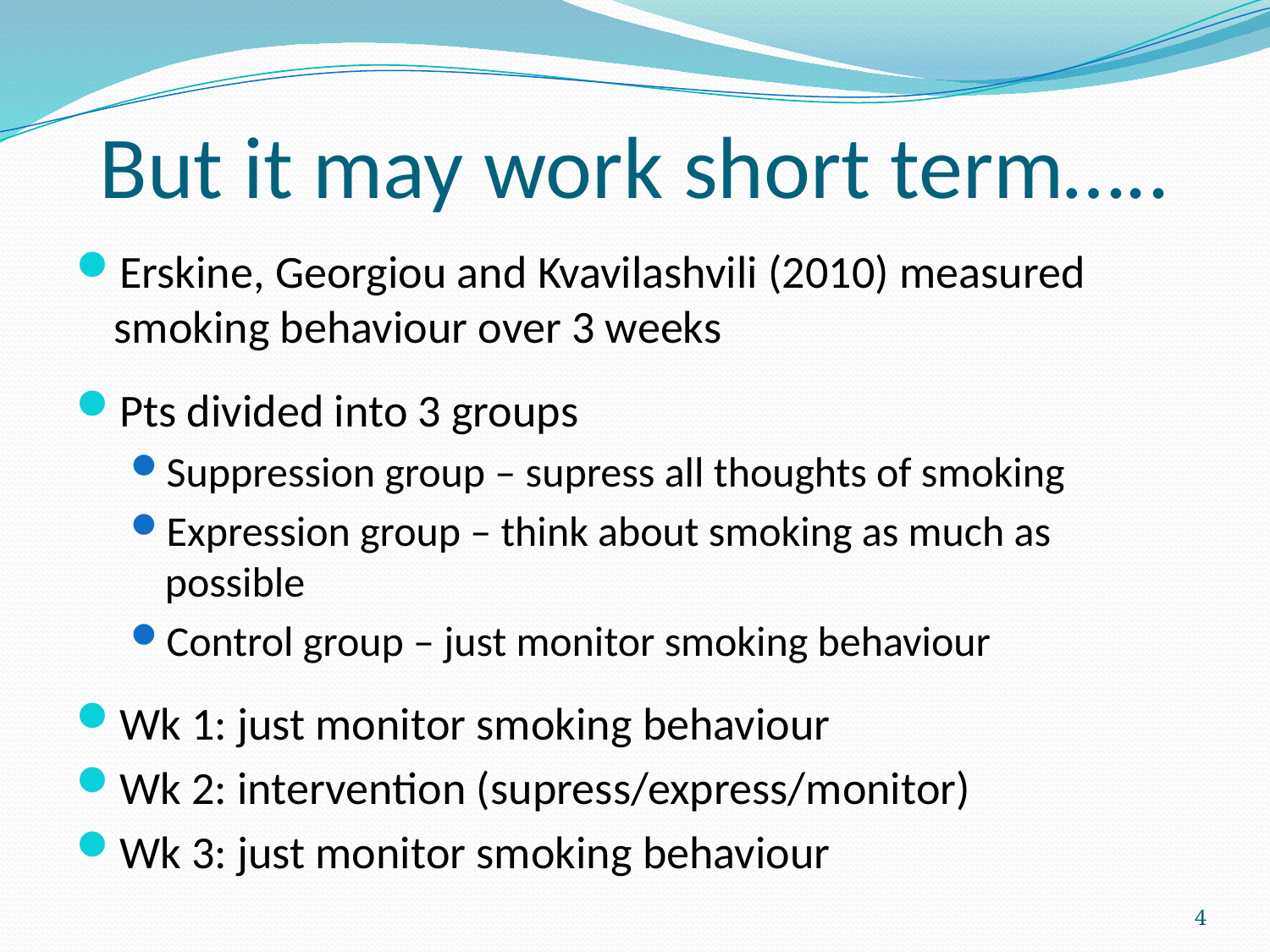

# But it may work short term…..
Erskine, Georgiou and Kvavilashvili (2010) measured smoking behaviour over 3 weeks

Pts divided into 3 groups
Suppression group – supress all thoughts of smoking
Expression group – think about smoking as much as possible
Control group – just monitor smoking behaviour

Wk 1: just monitor smoking behaviour
Wk 2: intervention (supress/express/monitor)
Wk 3: just monitor smoking behaviour

4